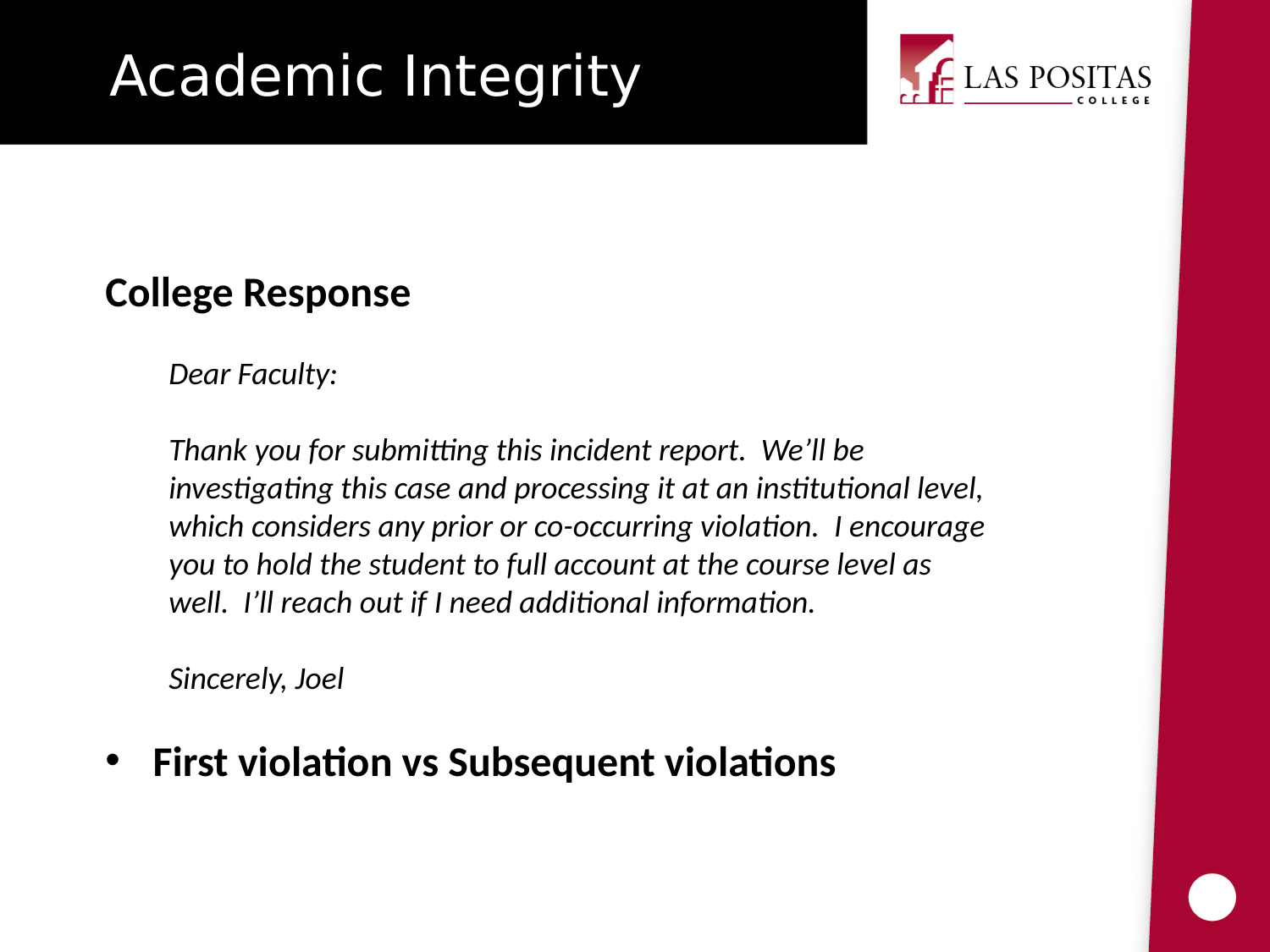

Academic Integrity
College Response

Dear Faculty:

Thank you for submitting this incident report.  We’ll be investigating this case and processing it at an institutional level, which considers any prior or co-occurring violation.  I encourage you to hold the student to full account at the course level as well.  I’ll reach out if I need additional information.

Sincerely, Joel

First violation vs Subsequent violations